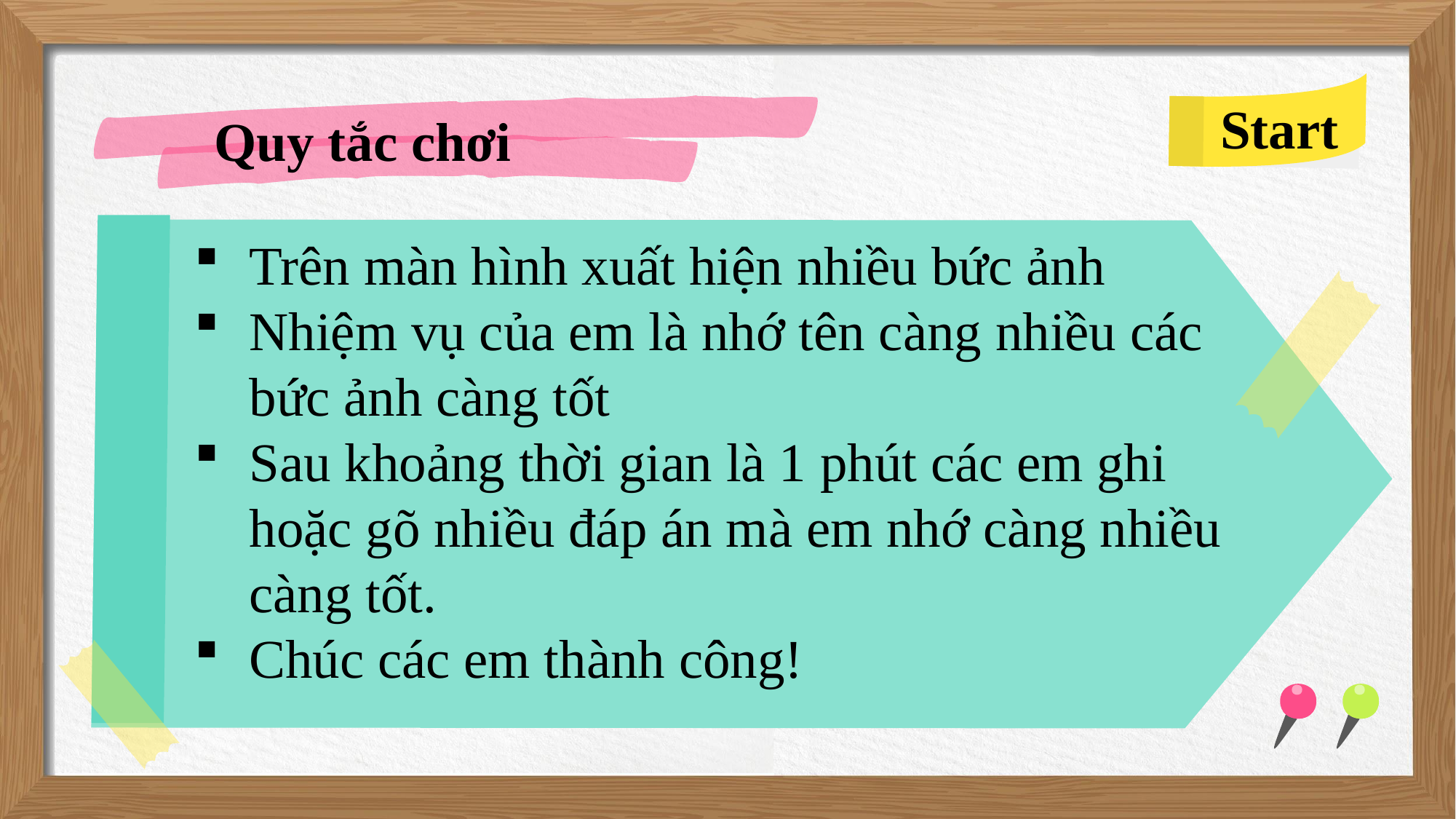

Start

# Quy tắc chơi

Trên màn hình xuất hiện nhiều bức ảnh
Nhiệm vụ của em là nhớ tên càng nhiều các bức ảnh càng tốt
Sau khoảng thời gian là 1 phút các em ghi hoặc gõ nhiều đáp án mà em nhớ càng nhiều càng tốt.
Chúc các em thành công!